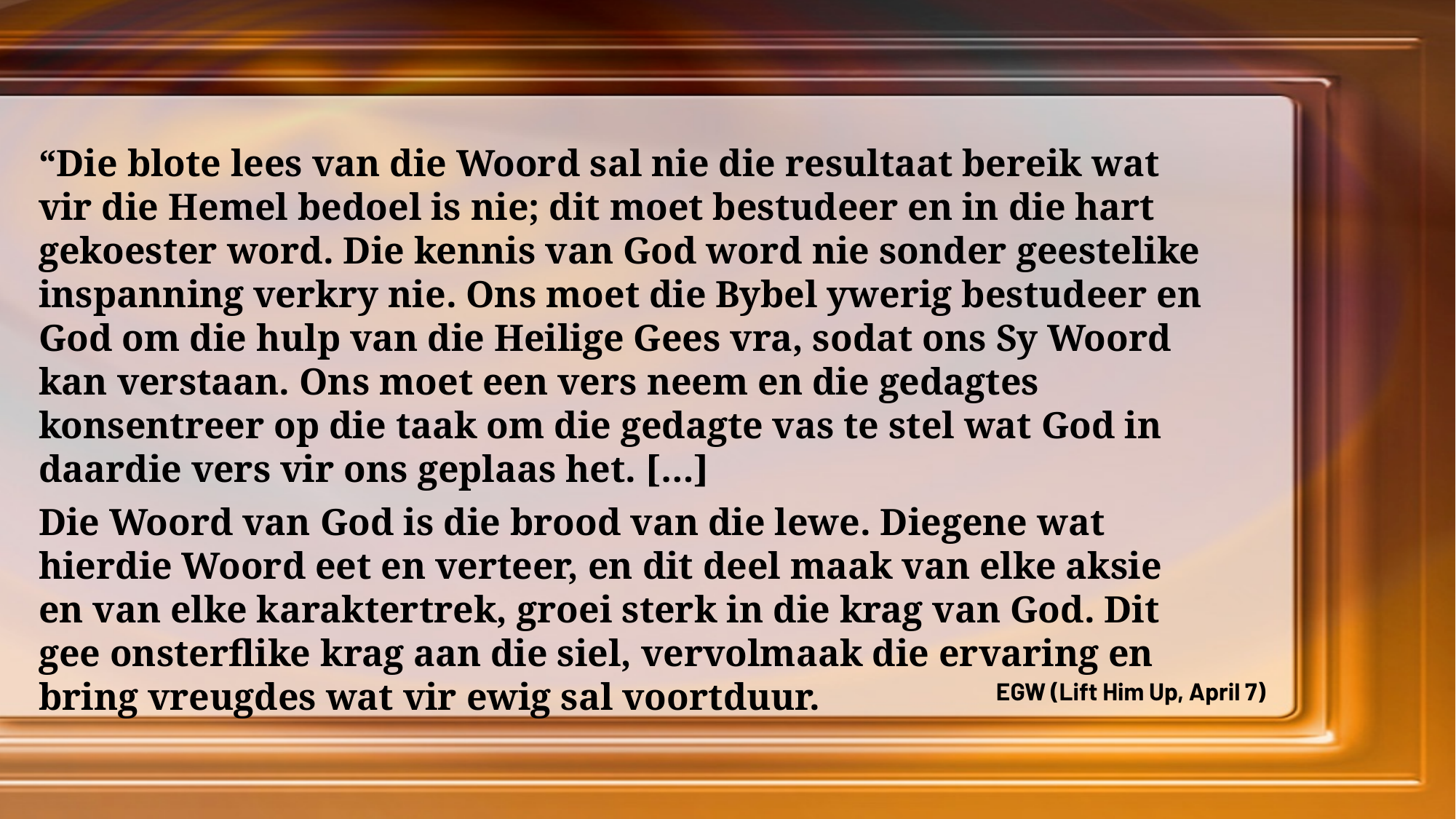

“Die blote lees van die Woord sal nie die resultaat bereik wat vir die Hemel bedoel is nie; dit moet bestudeer en in die hart gekoester word. Die kennis van God word nie sonder geestelike inspanning verkry nie. Ons moet die Bybel ywerig bestudeer en God om die hulp van die Heilige Gees vra, sodat ons Sy Woord kan verstaan. Ons moet een vers neem en die gedagtes konsentreer op die taak om die gedagte vas te stel wat God in daardie vers vir ons geplaas het. […]
Die Woord van God is die brood van die lewe. Diegene wat hierdie Woord eet en verteer, en dit deel maak van elke aksie en van elke karaktertrek, groei sterk in die krag van God. Dit gee onsterflike krag aan die siel, vervolmaak die ervaring en bring vreugdes wat vir ewig sal voortduur.
EGW (Lift Him Up, April 7)